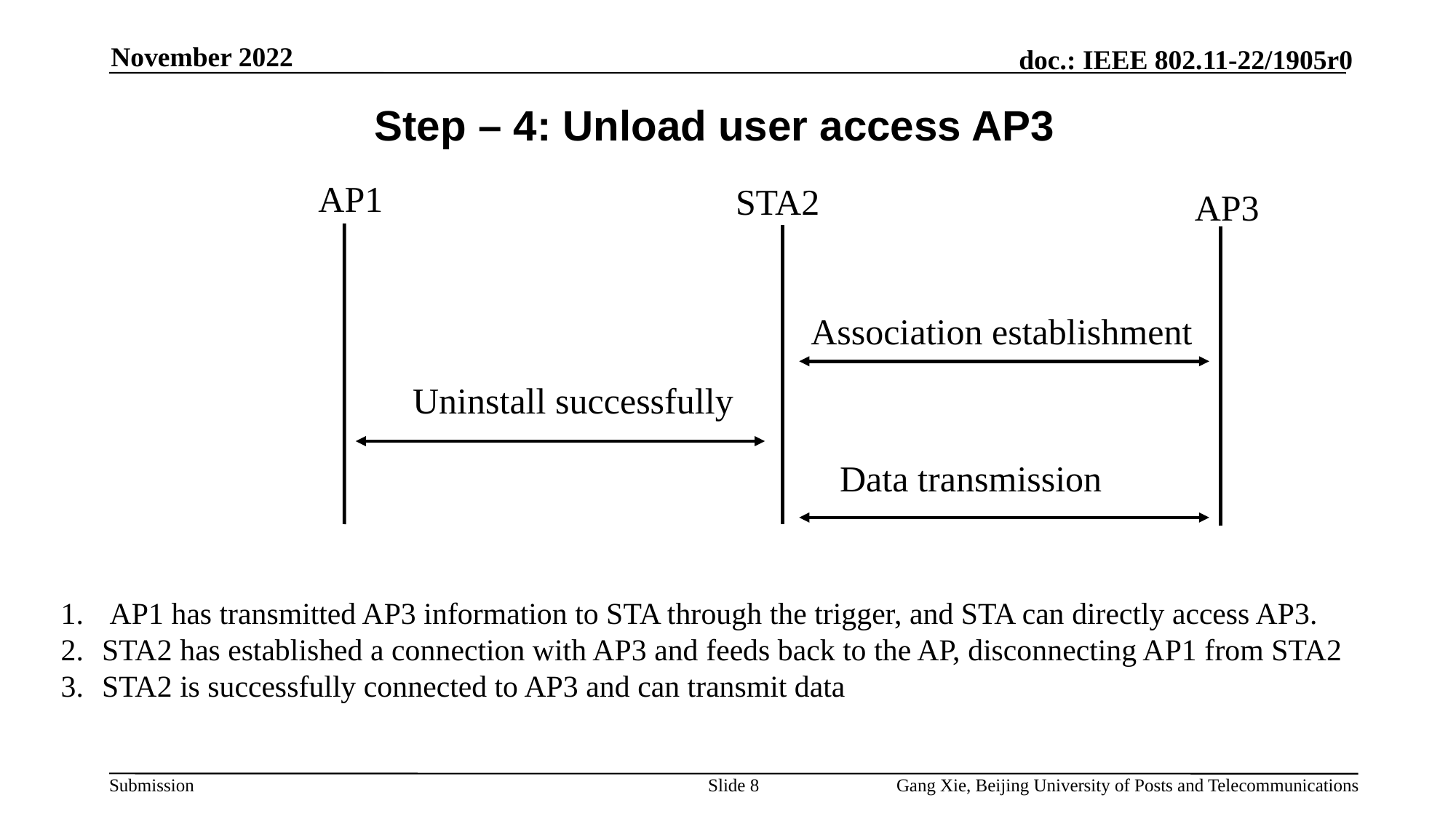

November 2022
Step – 4: Unload user access AP3
AP1
STA2
AP3
Association establishment
Uninstall successfully
Data transmission
 AP1 has transmitted AP3 information to STA through the trigger, and STA can directly access AP3.
STA2 has established a connection with AP3 and feeds back to the AP, disconnecting AP1 from STA2
STA2 is successfully connected to AP3 and can transmit data
Slide 8
Gang Xie, Beijing University of Posts and Telecommunications